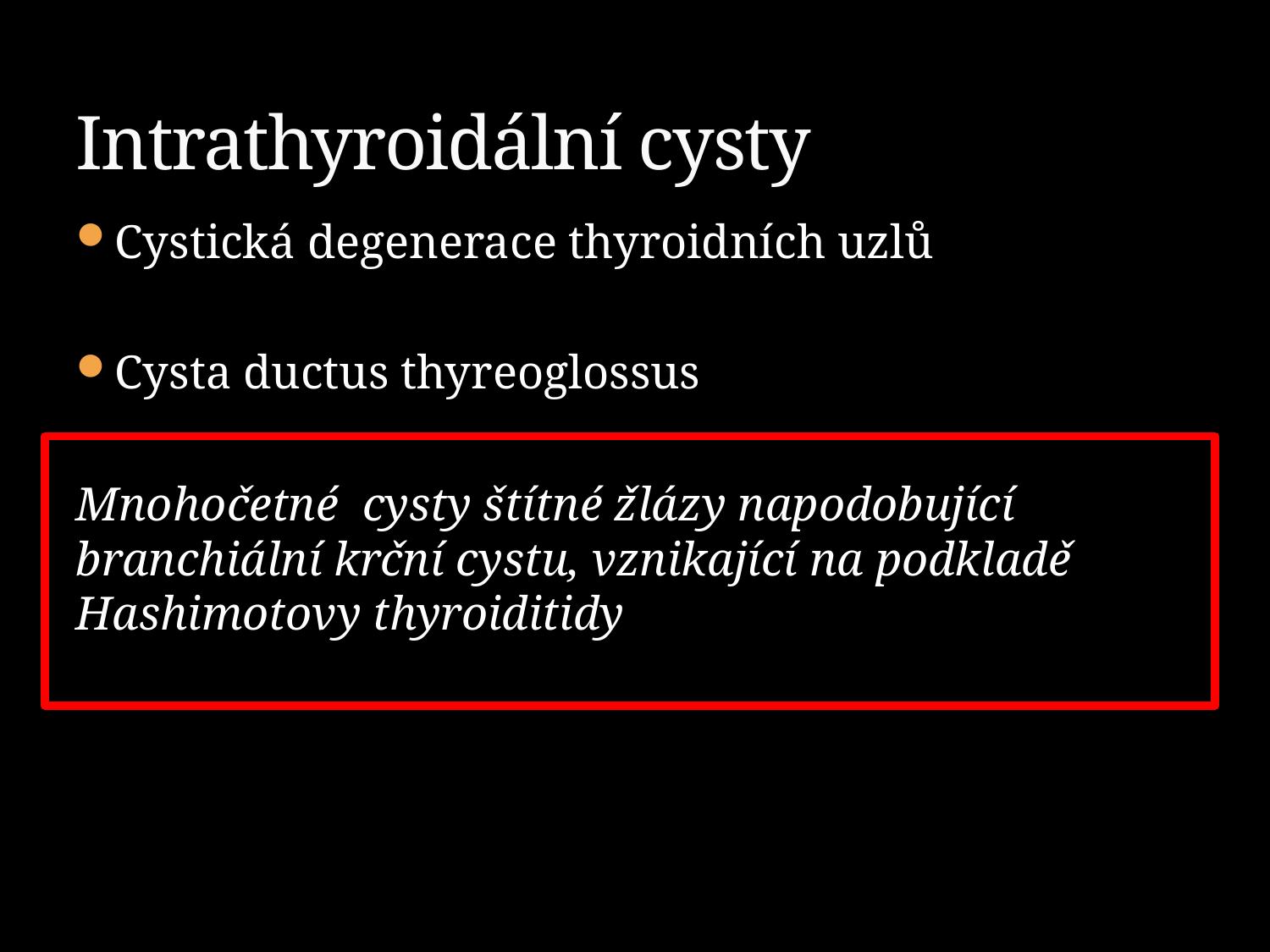

# Intrathyroidální cysty
Cystická degenerace thyroidních uzlů

Cysta ductus thyreoglossus

Mnohočetné  cysty štítné žlázy napodobující branchiální krční cystu, vznikající na podkladě Hashimotovy thyroiditidy